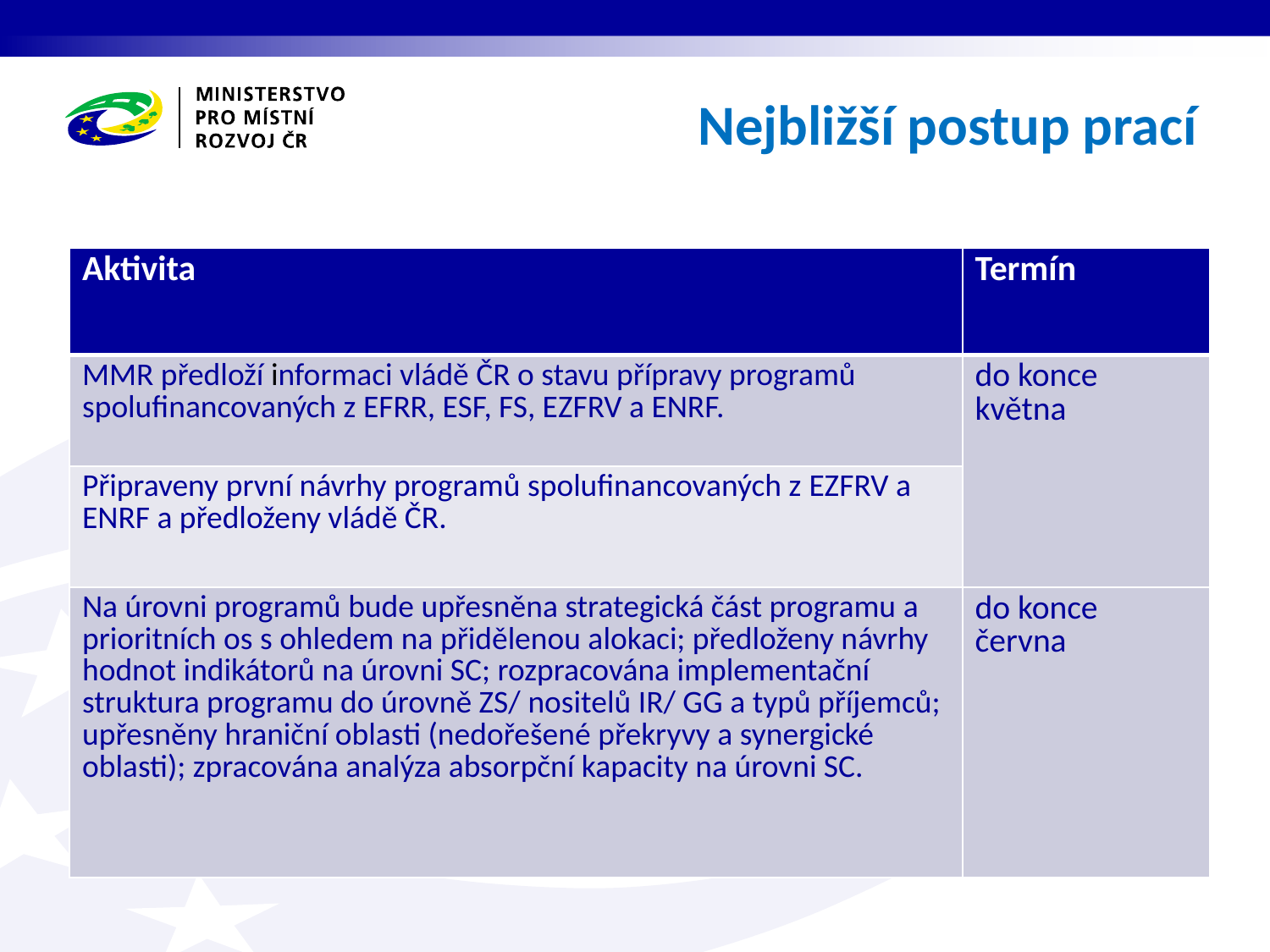

Nejbližší postup prací

| Aktivita | Termín |
| --- | --- |
| MMR předloží informaci vládě ČR o stavu přípravy programů spolufinancovaných z EFRR, ESF, FS, EZFRV a ENRF. | do konce května |
| Připraveny první návrhy programů spolufinancovaných z EZFRV a ENRF a předloženy vládě ČR. |  |
| Na úrovni programů bude upřesněna strategická část programu a prioritních os s ohledem na přidělenou alokaci; předloženy návrhy hodnot indikátorů na úrovni SC; rozpracována implementační struktura programu do úrovně ZS/ nositelů IR/ GG a typů příjemců; upřesněny hraniční oblasti (nedořešené překryvy a synergické oblasti); zpracována analýza absorpční kapacity na úrovni SC. | do konce června |